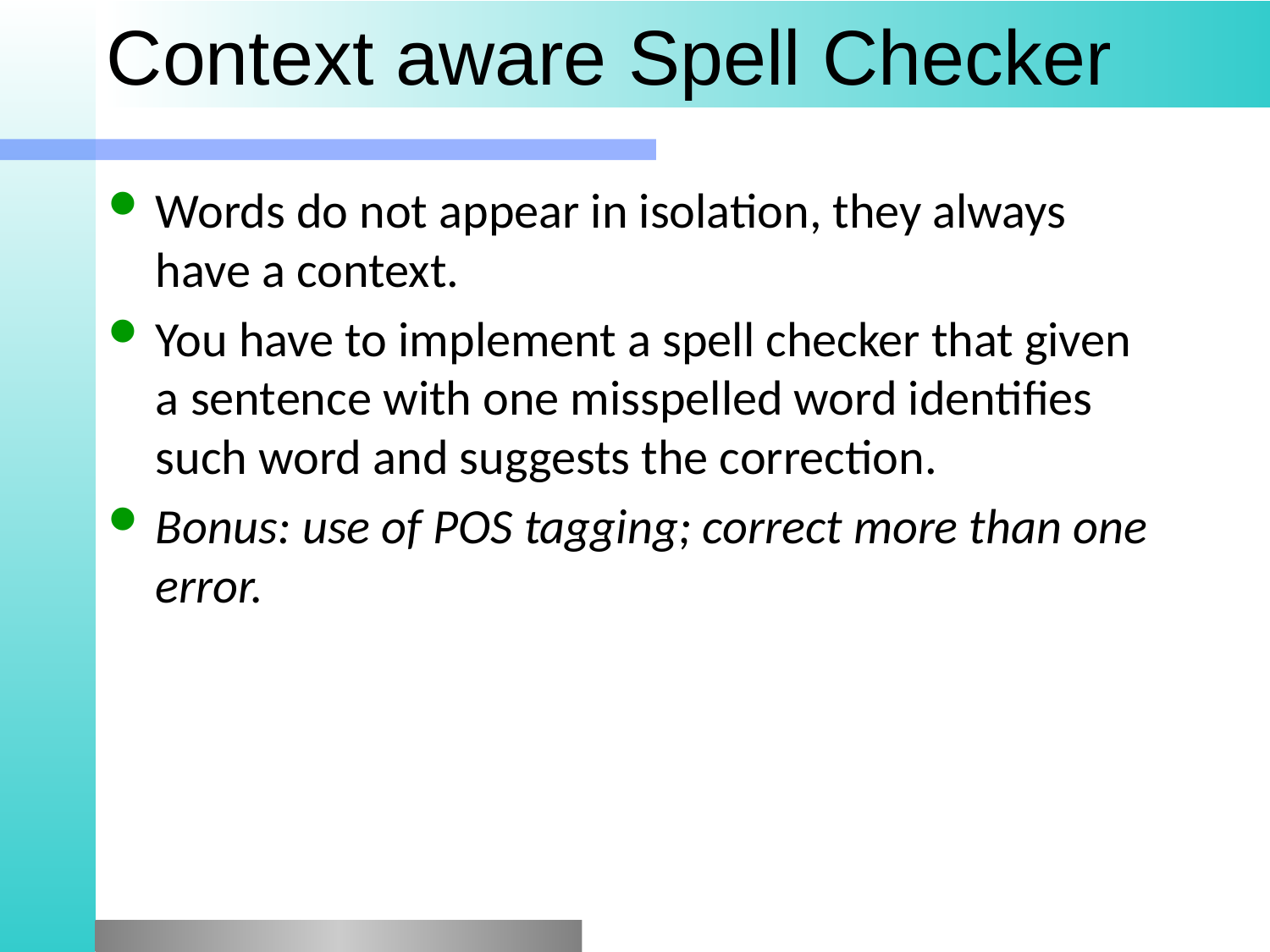

# Context aware Spell Checker
Words do not appear in isolation, they always have a context.
You have to implement a spell checker that given a sentence with one misspelled word identifies such word and suggests the correction.
Bonus: use of POS tagging; correct more than one error.